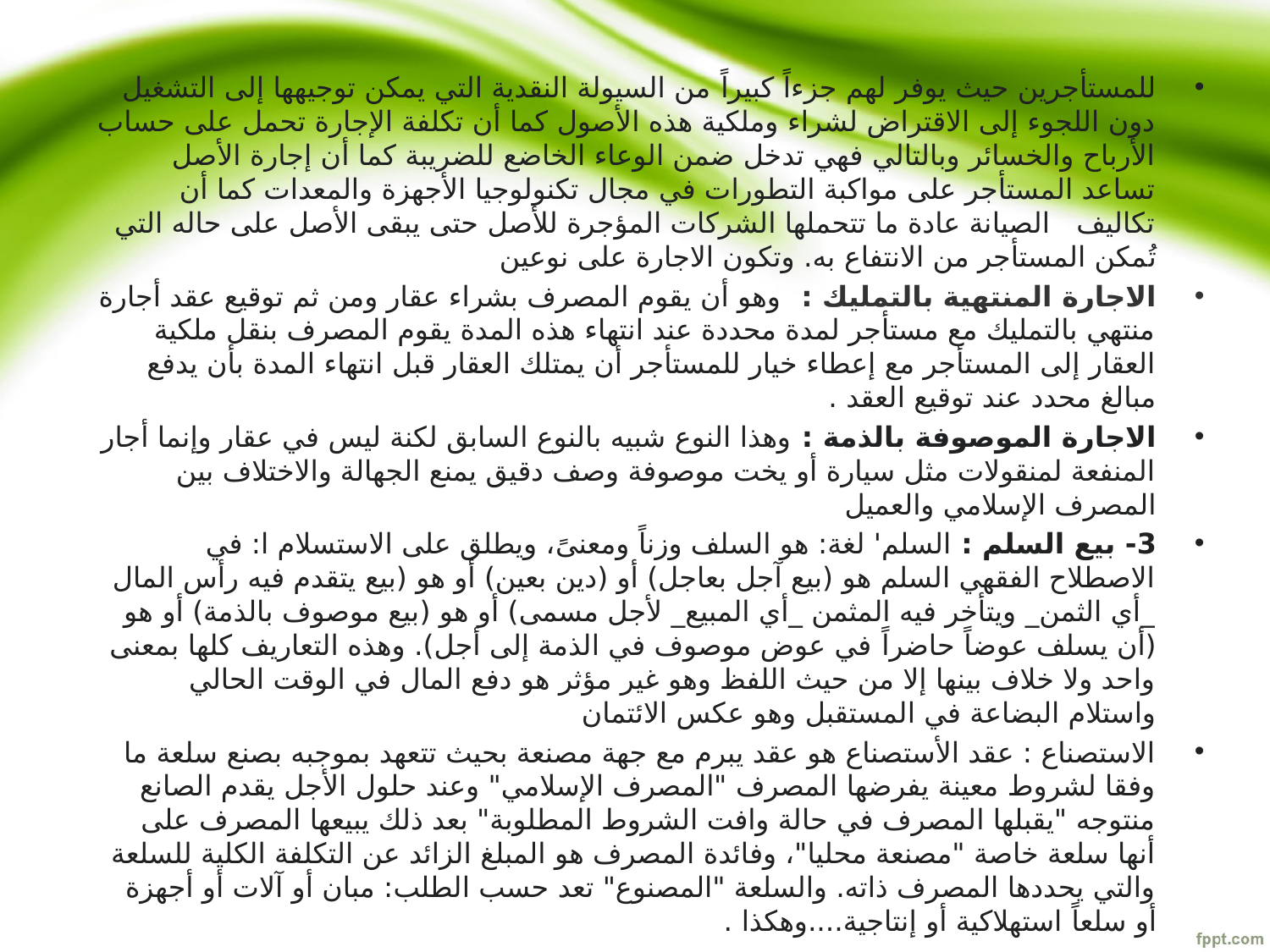

للمستأجرين حيث يوفر لهم جزءاً كبيراً من السيولة النقدية التي يمكن توجيهها إلى التشغيل دون اللجوء إلى الاقتراض لشراء وملكية هذه الأصول كما أن تكلفة الإجارة تحمل على حساب الأرباح والخسائر وبالتالي فهي تدخل ضمن الوعاء الخاضع للضريبة كما أن إجارة الأصل تساعد المستأجر على مواكبة التطورات في مجال تكنولوجيا الأجهزة والمعدات كما أن تكاليف   الصيانة عادة ما تتحملها الشركات المؤجرة للأصل حتى يبقى الأصل على حاله التي تُمكن المستأجر من الانتفاع به. وتكون الاجارة على نوعين
الاجارة المنتهية بالتمليك :  وهو أن يقوم المصرف بشراء عقار ومن ثم توقيع عقد أجارة منتهي بالتمليك مع مستأجر لمدة محددة عند انتهاء هذه المدة يقوم المصرف بنقل ملكية العقار إلى المستأجر مع إعطاء خيار للمستأجر أن يمتلك العقار قبل انتهاء المدة بأن يدفع مبالغ محدد عند توقيع العقد .
الاجارة الموصوفة بالذمة : وهذا النوع شبيه بالنوع السابق لكنة ليس في عقار وإنما أجار المنفعة لمنقولات مثل سيارة أو يخت موصوفة وصف دقيق يمنع الجهالة والاختلاف بين المصرف الإسلامي والعميل
3- بيع السلم : السلم' لغة: هو السلف وزناً ومعنىً، ويطلق على الاستسلام ا: في الاصطلاح الفقهي السلم هو (بيع آجل بعاجل) أو (دين بعين) أو هو (بيع يتقدم فيه رأس المال _أي الثمن_ ويتأخر فيه المثمن _أي المبيع_ لأجل مسمى) أو هو (بيع موصوف بالذمة) أو هو (أن يسلف عوضاً حاضراً في عوض موصوف في الذمة إلى أجل). وهذه التعاريف كلها بمعنى واحد ولا خلاف بينها إلا من حيث اللفظ وهو غير مؤثر هو دفع المال في الوقت الحالي واستلام البضاعة في المستقبل وهو عكس الائتمان
الاستصناع : عقد الأستصناع هو عقد يبرم مع جهة مصنعة بحيث تتعهد بموجبه بصنع سلعة ما وفقا لشروط معينة يفرضها المصرف "المصرف الإسلامي" وعند حلول الأجل يقدم الصانع منتوجه "يقبلها المصرف في حالة وافت الشروط المطلوبة" بعد ذلك يبيعها المصرف على أنها سلعة خاصة "مصنعة محليا"، وفائدة المصرف هو المبلغ الزائد عن التكلفة الكلية للسلعة والتي يحددها المصرف ذاته. والسلعة "المصنوع" تعد حسب الطلب: مبان أو آلات أو أجهزة أو سلعاً استهلاكية أو إنتاجية....وهكذا .